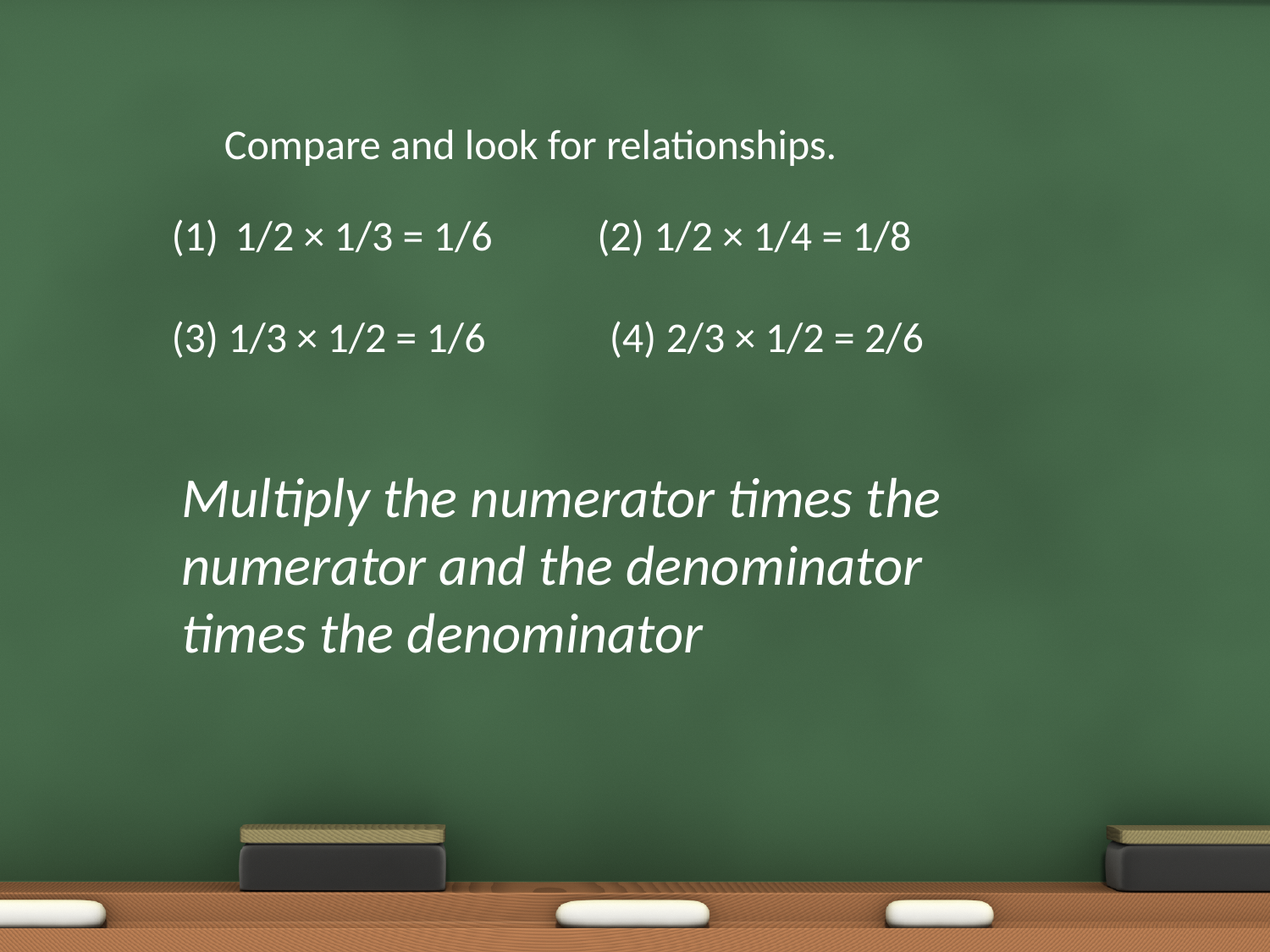

Compare and look for relationships.
1/2 × 1/3 = 1/6           (2) 1/2 × 1/4 = 1/8

(3) 1/3 × 1/2 = 1/6             (4) 2/3 × 1/2 = 2/6
Multiply the numerator times the numerator and the denominator times the denominator